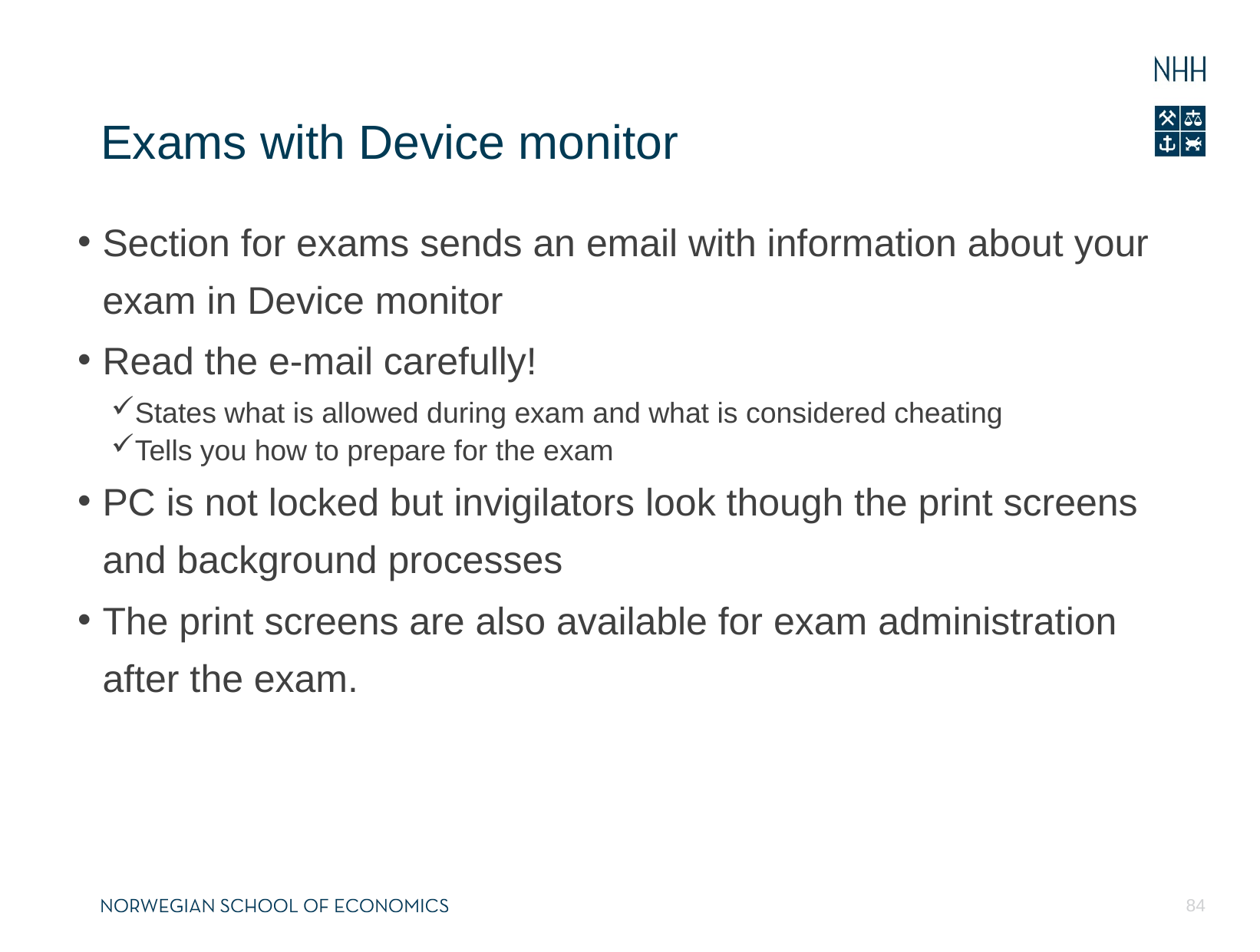

# Exams with Device monitor
Section for exams sends an email with information about your exam in Device monitor
Read the e-mail carefully!
States what is allowed during exam and what is considered cheating
Tells you how to prepare for the exam
PC is not locked but invigilators look though the print screens and background processes
The print screens are also available for exam administration after the exam.

84